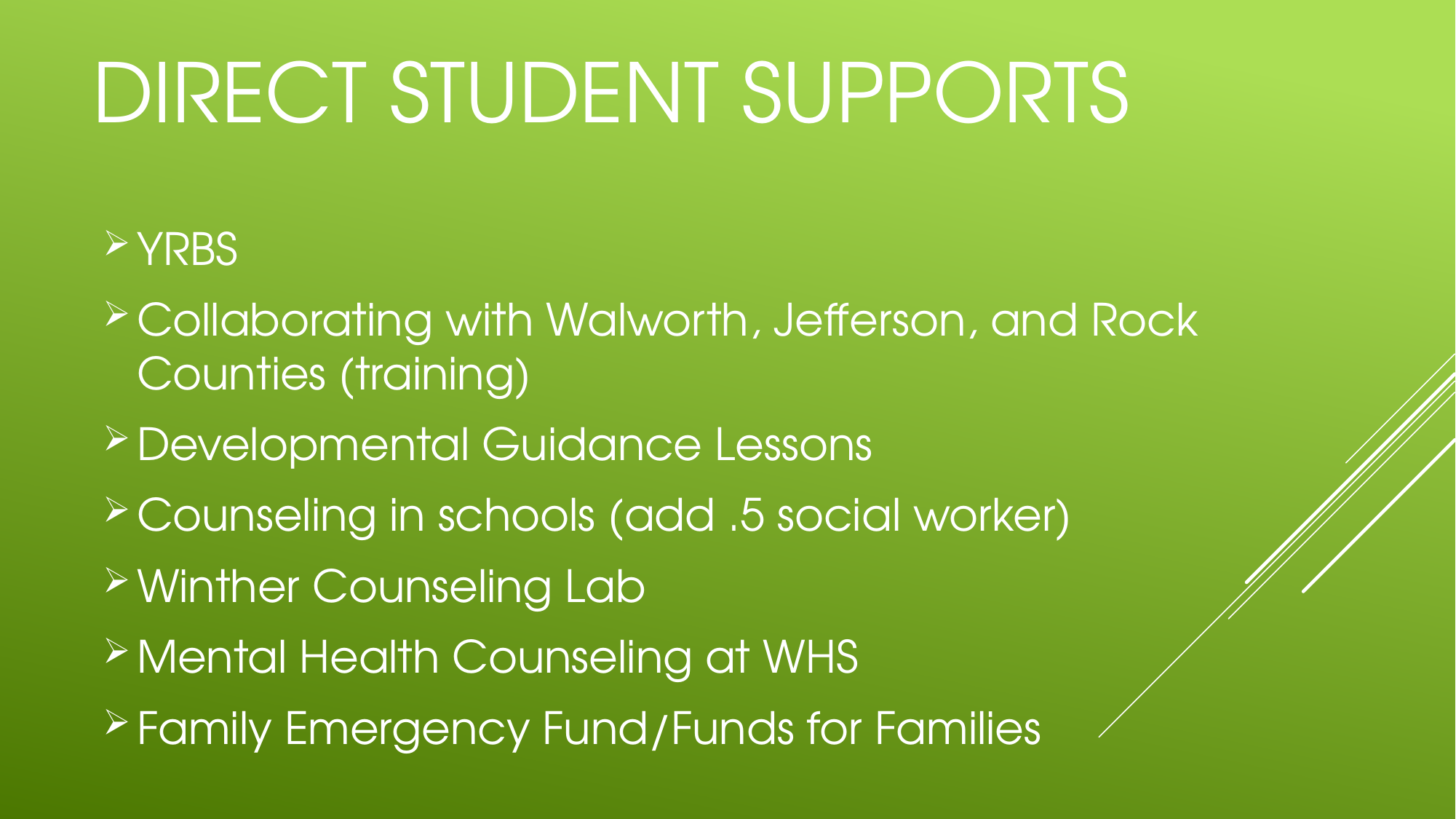

# Direct Student Supports
YRBS
Collaborating with Walworth, Jefferson, and Rock Counties (training)
Developmental Guidance Lessons
Counseling in schools (add .5 social worker)
Winther Counseling Lab
Mental Health Counseling at WHS
Family Emergency Fund/Funds for Families